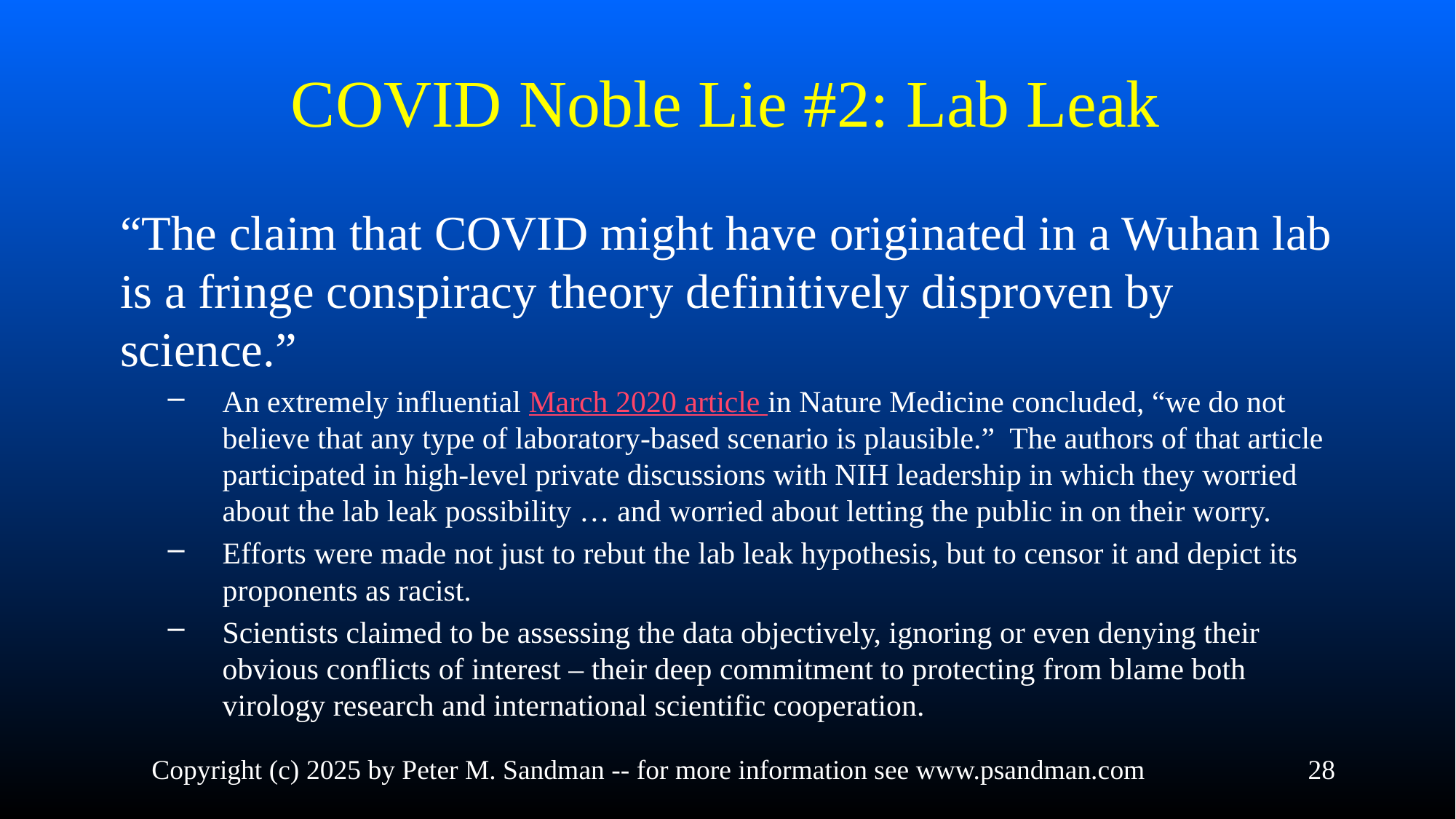

# COVID Noble Lie #2: Lab Leak
“The claim that COVID might have originated in a Wuhan lab is a fringe conspiracy theory definitively disproven by science.”
An extremely influential March 2020 article in Nature Medicine concluded, “we do not believe that any type of laboratory-based scenario is plausible.”  The authors of that article participated in high-level private discussions with NIH leadership in which they worried about the lab leak possibility … and worried about letting the public in on their worry.
Efforts were made not just to rebut the lab leak hypothesis, but to censor it and depict its proponents as racist.
Scientists claimed to be assessing the data objectively, ignoring or even denying their obvious conflicts of interest – their deep commitment to protecting from blame both virology research and international scientific cooperation.
Copyright (c) 2025 by Peter M. Sandman -- for more information see www.psandman.com
28